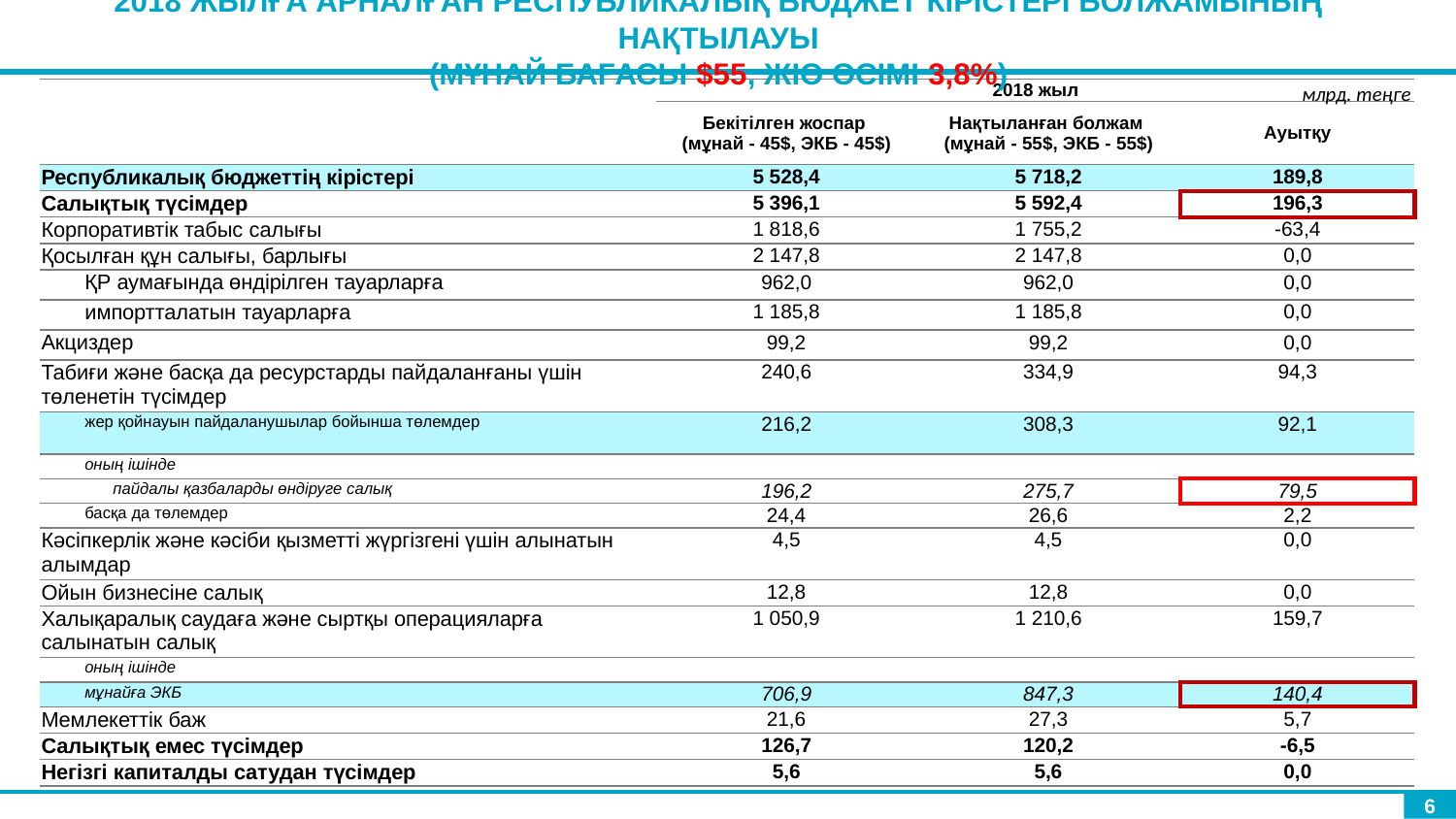

2018 жылға арналған республикалық бюджет кірістері болжамының нақтылауы
(мұнай бағасы $55, ЖІӨ өсімі 3,8%)
млрд. теңге
|  | 2018 жыл |  |  |
| --- | --- | --- | --- |
|  | Бекітілген жоспар (мұнай - 45$, ЭКБ - 45$) | Нақтыланған болжам (мұнай - 55$, ЭКБ - 55$) | Ауытқу |
| Республикалық бюджеттің кірістері | 5 528,4 | 5 718,2 | 189,8 |
| Салықтық түсімдер | 5 396,1 | 5 592,4 | 196,3 |
| Корпоративтік табыс салығы | 1 818,6 | 1 755,2 | -63,4 |
| Қосылған құн салығы, барлығы | 2 147,8 | 2 147,8 | 0,0 |
| ҚР аумағында өндірілген тауарларға | 962,0 | 962,0 | 0,0 |
| импортталатын тауарларға | 1 185,8 | 1 185,8 | 0,0 |
| Акциздер | 99,2 | 99,2 | 0,0 |
| Табиғи және басқа да ресурстарды пайдаланғаны үшін төленетін түсімдер | 240,6 | 334,9 | 94,3 |
| жер қойнауын пайдаланушылар бойынша төлемдер | 216,2 | 308,3 | 92,1 |
| оның ішінде |  |  |  |
| пайдалы қазбаларды өндіруге салық | 196,2 | 275,7 | 79,5 |
| басқа да төлемдер | 24,4 | 26,6 | 2,2 |
| Кәсіпкерлік және кәсіби қызметті жүргізгені үшін алынатын алымдар | 4,5 | 4,5 | 0,0 |
| Ойын бизнесіне салық | 12,8 | 12,8 | 0,0 |
| Халықаралық саудаға және сыртқы операцияларға салынатын салық | 1 050,9 | 1 210,6 | 159,7 |
| оның ішінде |  |  |  |
| мұнайға ЭКБ | 706,9 | 847,3 | 140,4 |
| Мемлекеттік баж | 21,6 | 27,3 | 5,7 |
| Салықтық емес түсімдер | 126,7 | 120,2 | -6,5 |
| Негізгі капиталды сатудан түсімдер | 5,6 | 5,6 | 0,0 |